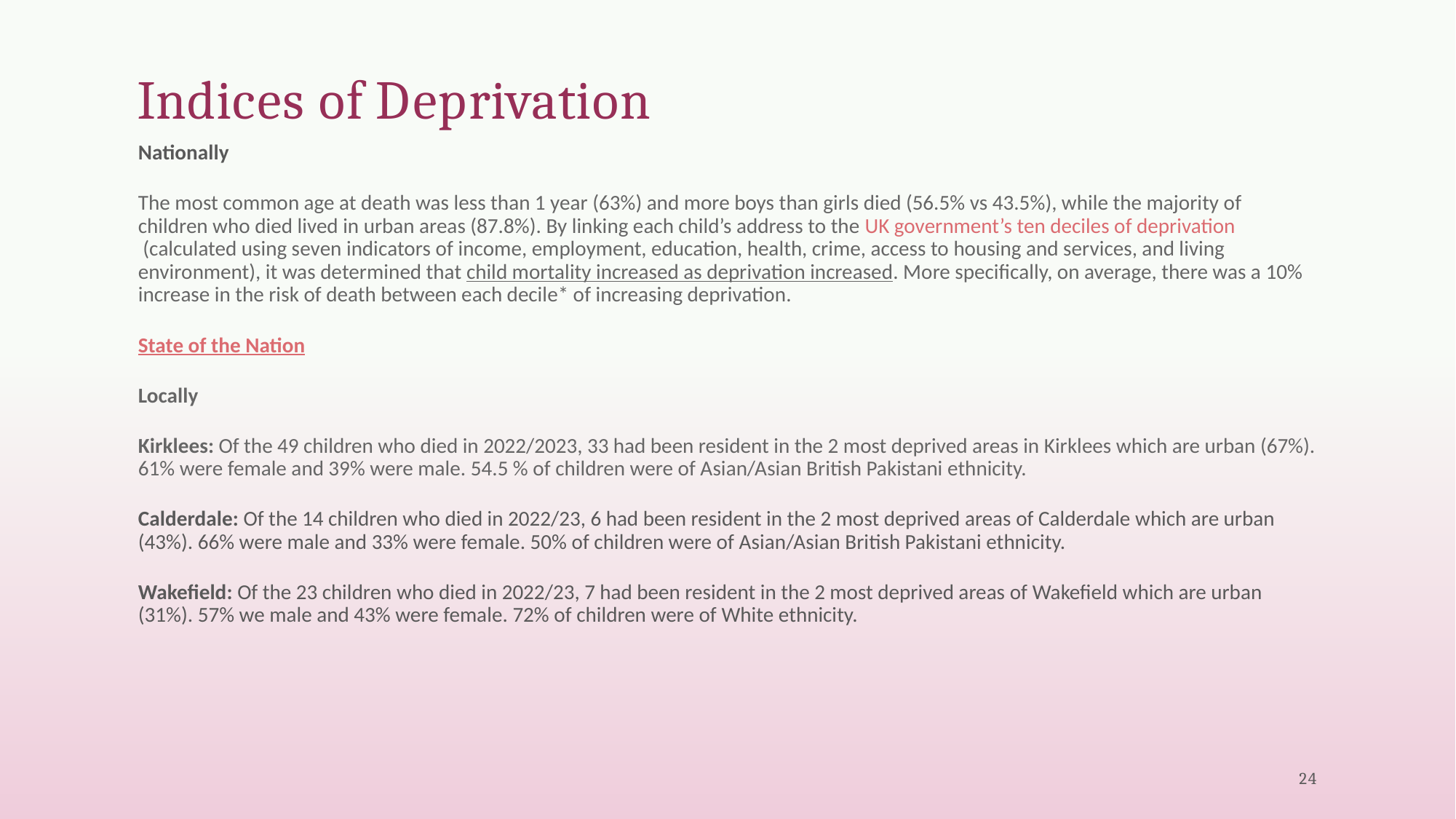

# Indices of Deprivation
Nationally
The most common age at death was less than 1 year (63%) and more boys than girls died (56.5% vs 43.5%), while the majority of children who died lived in urban areas (87.8%). By linking each child’s address to the UK government’s ten deciles of deprivation (calculated using seven indicators of income, employment, education, health, crime, access to housing and services, and living environment), it was determined that child mortality increased as deprivation increased. More specifically, on average, there was a 10% increase in the risk of death between each decile* of increasing deprivation.
State of the Nation
Locally
Kirklees: Of the 49 children who died in 2022/2023, 33 had been resident in the 2 most deprived areas in Kirklees which are urban (67%). 61% were female and 39% were male. 54.5 % of children were of Asian/Asian British Pakistani ethnicity.
Calderdale: Of the 14 children who died in 2022/23, 6 had been resident in the 2 most deprived areas of Calderdale which are urban (43%). 66% were male and 33% were female. 50% of children were of Asian/Asian British Pakistani ethnicity.
Wakefield: Of the 23 children who died in 2022/23, 7 had been resident in the 2 most deprived areas of Wakefield which are urban (31%). 57% we male and 43% were female. 72% of children were of White ethnicity.
24